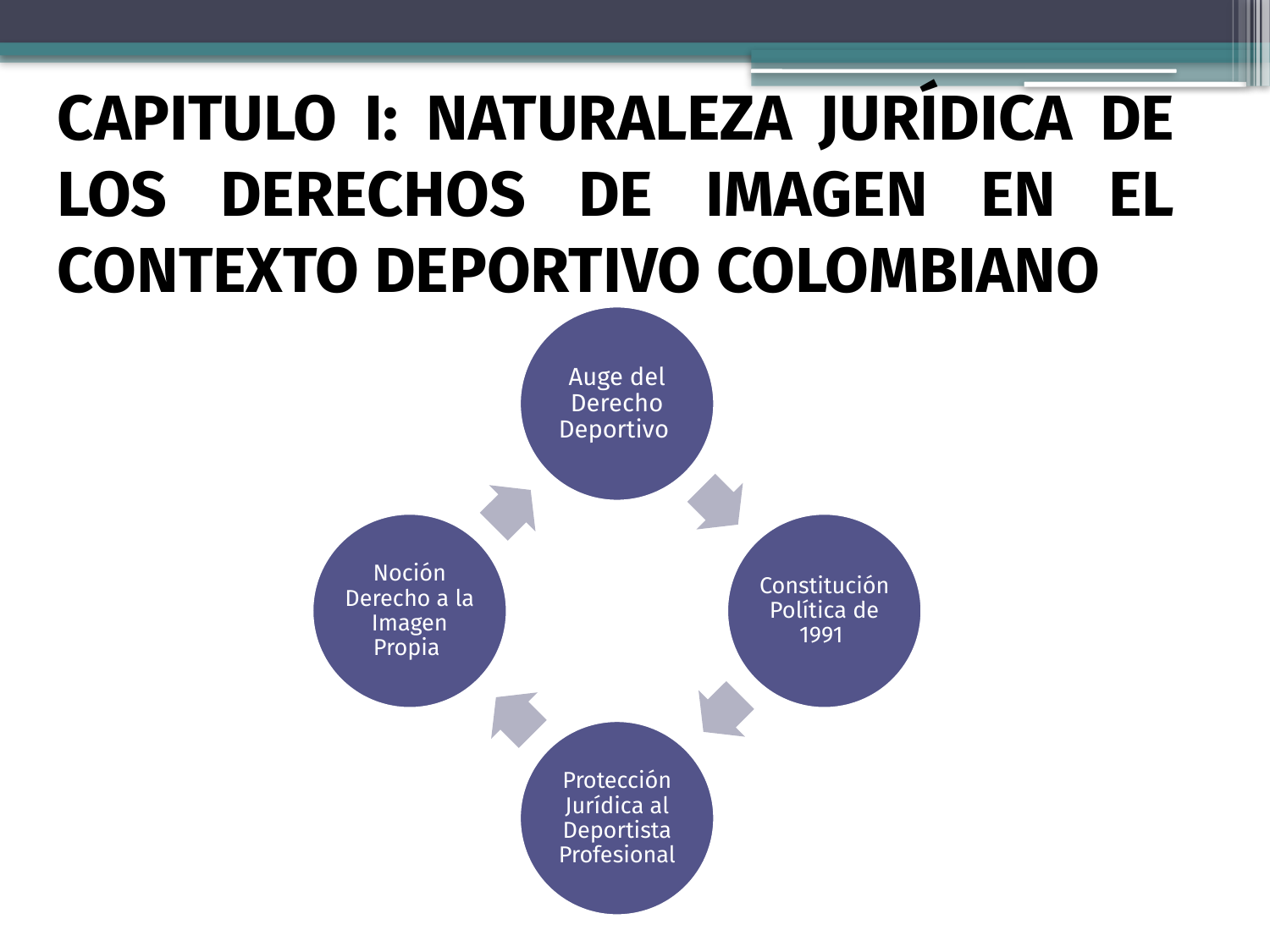

# CAPITULO I: NATURALEZA JURÍDICA DE LOS DERECHOS DE IMAGEN EN EL CONTEXTO DEPORTIVO COLOMBIANO
Auge del Derecho Deportivo

Constitución Política de 1991

Protección Jurídica al Deportista Profesional

Noción Derecho a la Imagen Propia